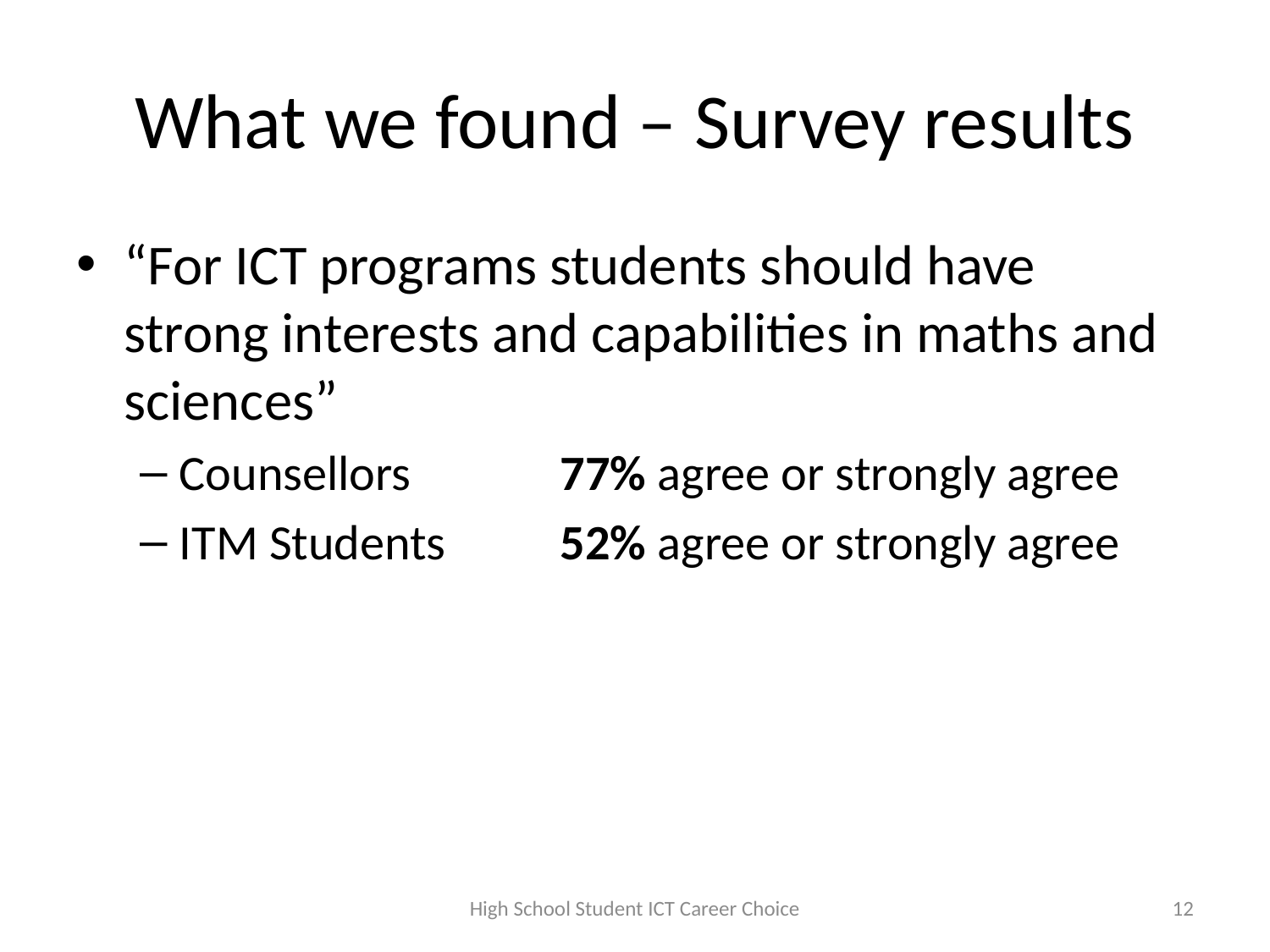

# What we found – Survey results
“For ICT programs students should have strong interests and capabilities in maths and sciences”
Counsellors 	 	77% agree or strongly agree
ITM Students  	52% agree or strongly agree
High School Student ICT Career Choice
12